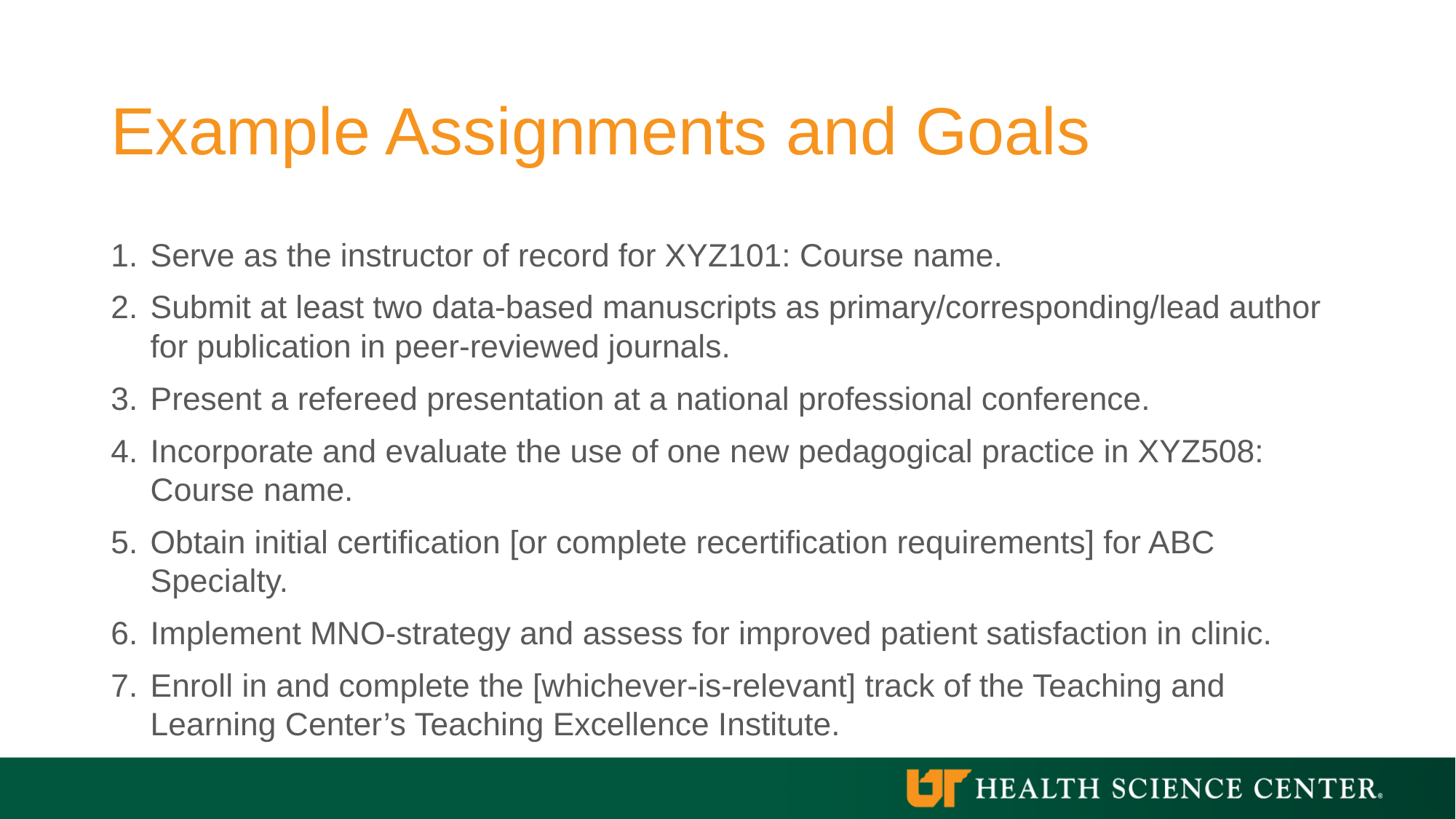

# Example Assignments and Goals
Serve as the instructor of record for XYZ101: Course name.
Submit at least two data-based manuscripts as primary/corresponding/lead author for publication in peer-reviewed journals.
Present a refereed presentation at a national professional conference.
Incorporate and evaluate the use of one new pedagogical practice in XYZ508: Course name.
Obtain initial certification [or complete recertification requirements] for ABC Specialty.
Implement MNO-strategy and assess for improved patient satisfaction in clinic.
Enroll in and complete the [whichever-is-relevant] track of the Teaching and Learning Center’s Teaching Excellence Institute.